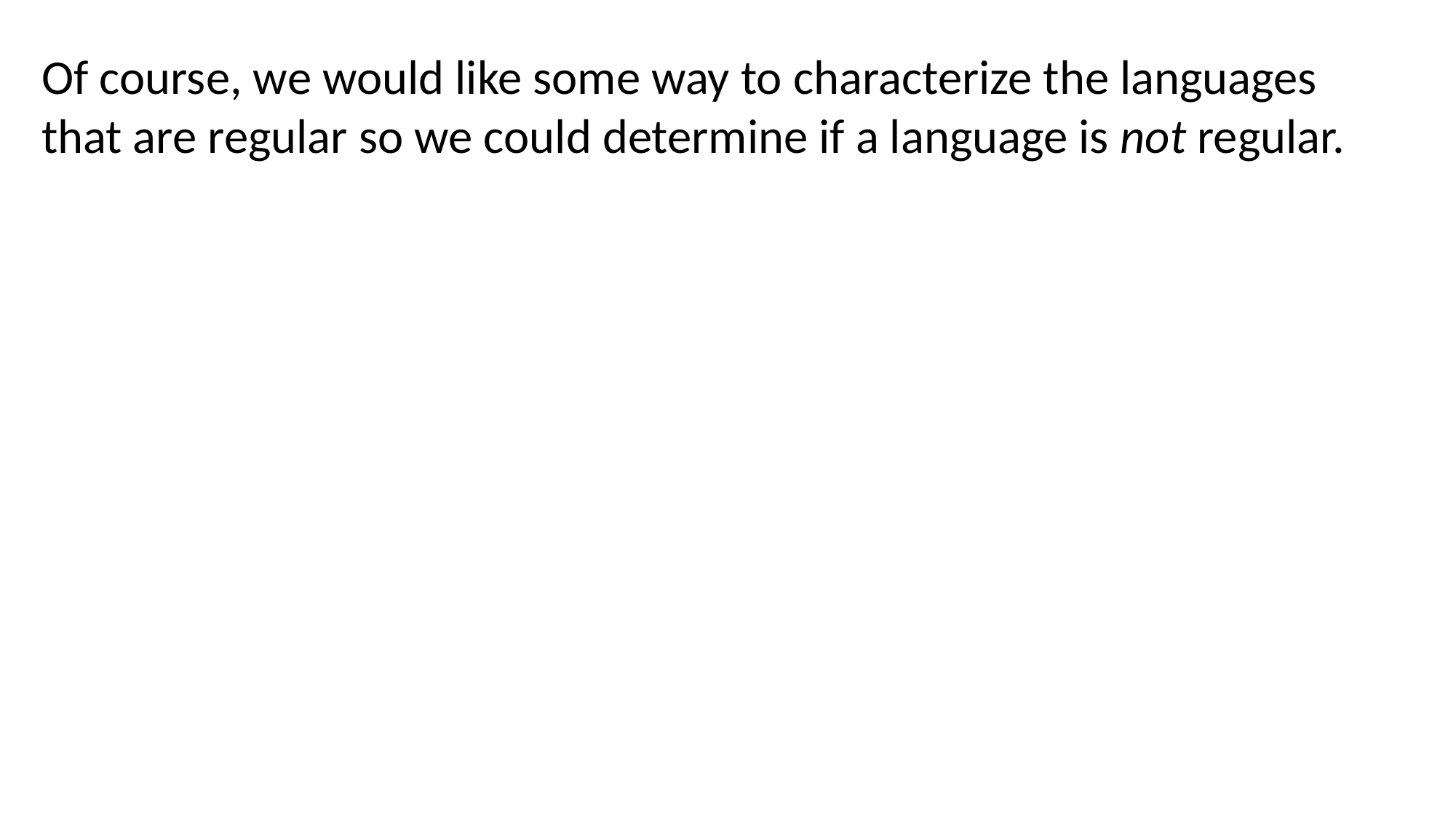

Of course, we would like some way to characterize the languages that are regular so we could determine if a language is not regular.